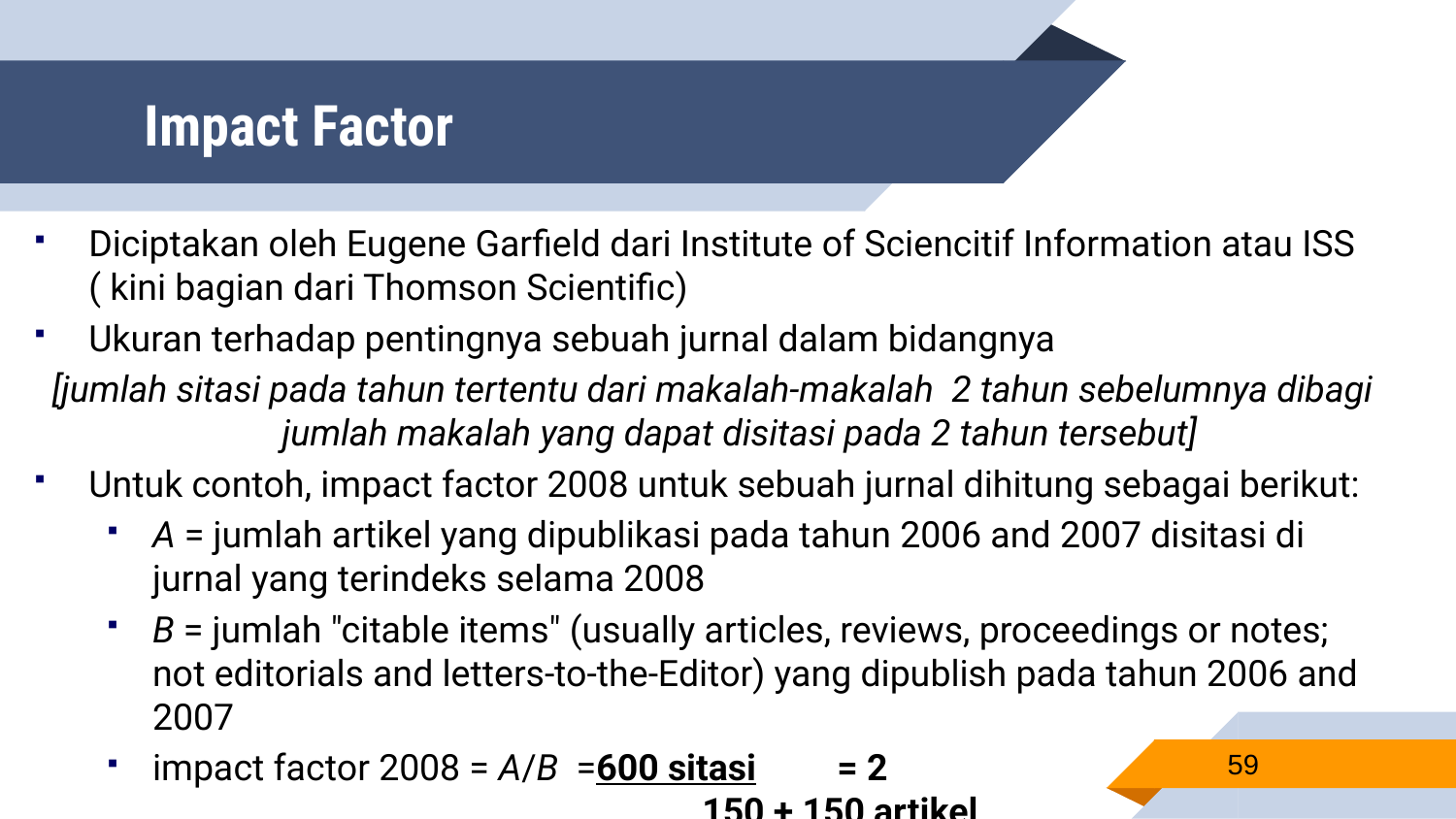

# Impact Factor
Diciptakan oleh Eugene Garfield dari Institute of Sciencitif Information atau ISS ( kini bagian dari Thomson Scientific)
Ukuran terhadap pentingnya sebuah jurnal dalam bidangnya
[jumlah sitasi pada tahun tertentu dari makalah-makalah  2 tahun sebelumnya dibagi jumlah makalah yang dapat disitasi pada 2 tahun tersebut]
Untuk contoh, impact factor 2008 untuk sebuah jurnal dihitung sebagai berikut:
A = jumlah artikel yang dipublikasi pada tahun 2006 and 2007 disitasi di jurnal yang terindeks selama 2008
B = jumlah "citable items" (usually articles, reviews, proceedings or notes; not editorials and letters-to-the-Editor) yang dipublish pada tahun 2006 and 2007
impact factor 2008 = A/B  =600 sitasi         = 2
		                                             150 + 150 artikel

59